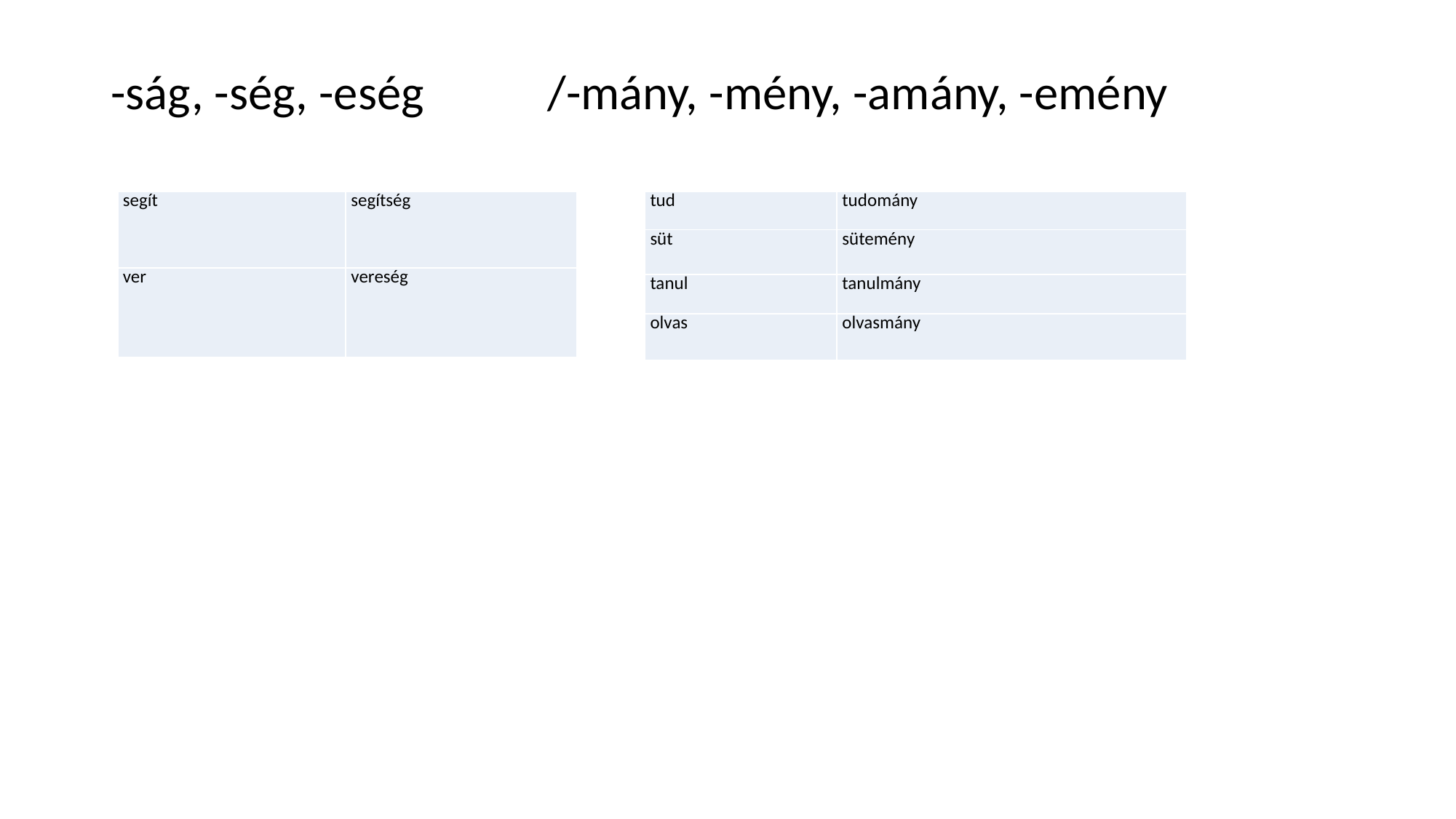

# -ság, -ség, -eség 		/-mány, -mény, -amány, -emény
| tud | tudomány |
| --- | --- |
| süt | sütemény |
| tanul | tanulmány |
| olvas | olvasmány |
| segít | segítség |
| --- | --- |
| ver | vereség |